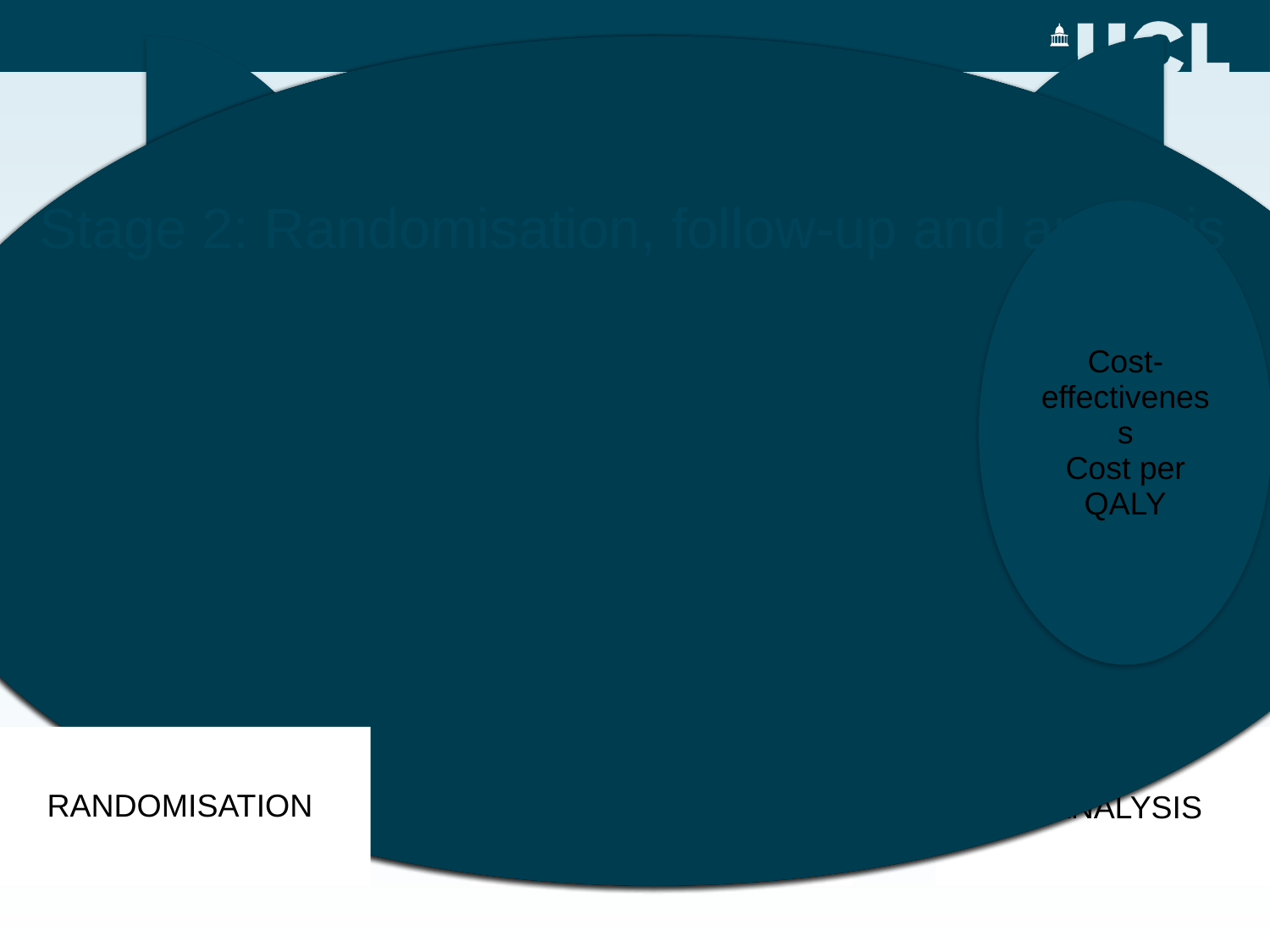

1m
(pilot only)
3m
12m
ANALYSIS
RANDOMISATION
FOLLOW-UP
Cost-effectiveness
face-to-face
Cost per QALY
Stage 2: Randomisation, follow-up and analysis